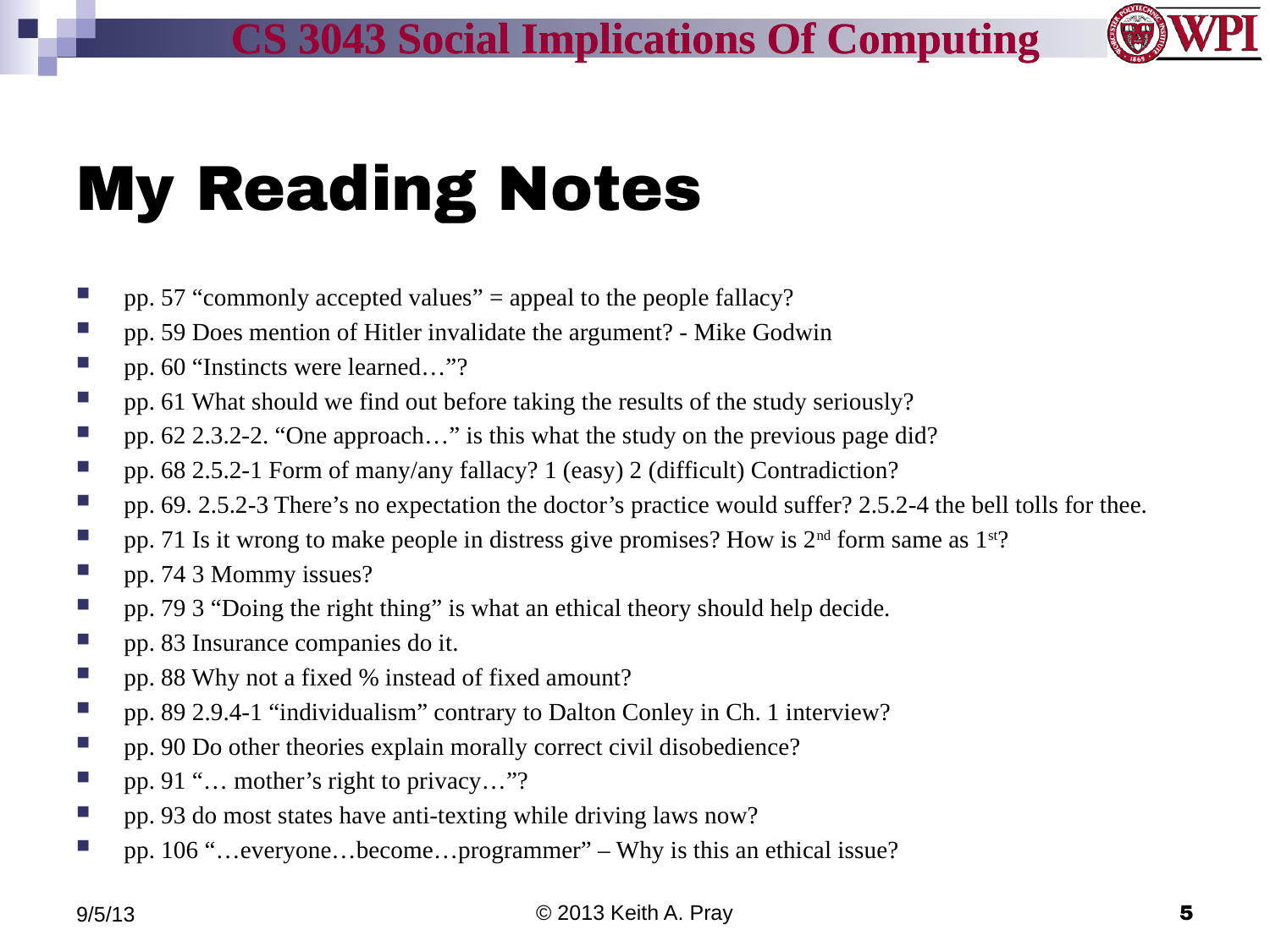

# My Reading Notes
pp. 57 “commonly accepted values” = appeal to the people fallacy?
pp. 59 Does mention of Hitler invalidate the argument? - Mike Godwin
pp. 60 “Instincts were learned…”?
pp. 61 What should we find out before taking the results of the study seriously?
pp. 62 2.3.2-2. “One approach…” is this what the study on the previous page did?
pp. 68 2.5.2-1 Form of many/any fallacy? 1 (easy) 2 (difficult) Contradiction?
pp. 69. 2.5.2-3 There’s no expectation the doctor’s practice would suffer? 2.5.2-4 the bell tolls for thee.
pp. 71 Is it wrong to make people in distress give promises? How is 2nd form same as 1st?
pp. 74 3 Mommy issues?
pp. 79 3 “Doing the right thing” is what an ethical theory should help decide.
pp. 83 Insurance companies do it.
pp. 88 Why not a fixed % instead of fixed amount?
pp. 89 2.9.4-1 “individualism” contrary to Dalton Conley in Ch. 1 interview?
pp. 90 Do other theories explain morally correct civil disobedience?
pp. 91 “… mother’s right to privacy…”?
pp. 93 do most states have anti-texting while driving laws now?
pp. 106 “…everyone…become…programmer” – Why is this an ethical issue?
9/5/13
© 2013 Keith A. Pray
5